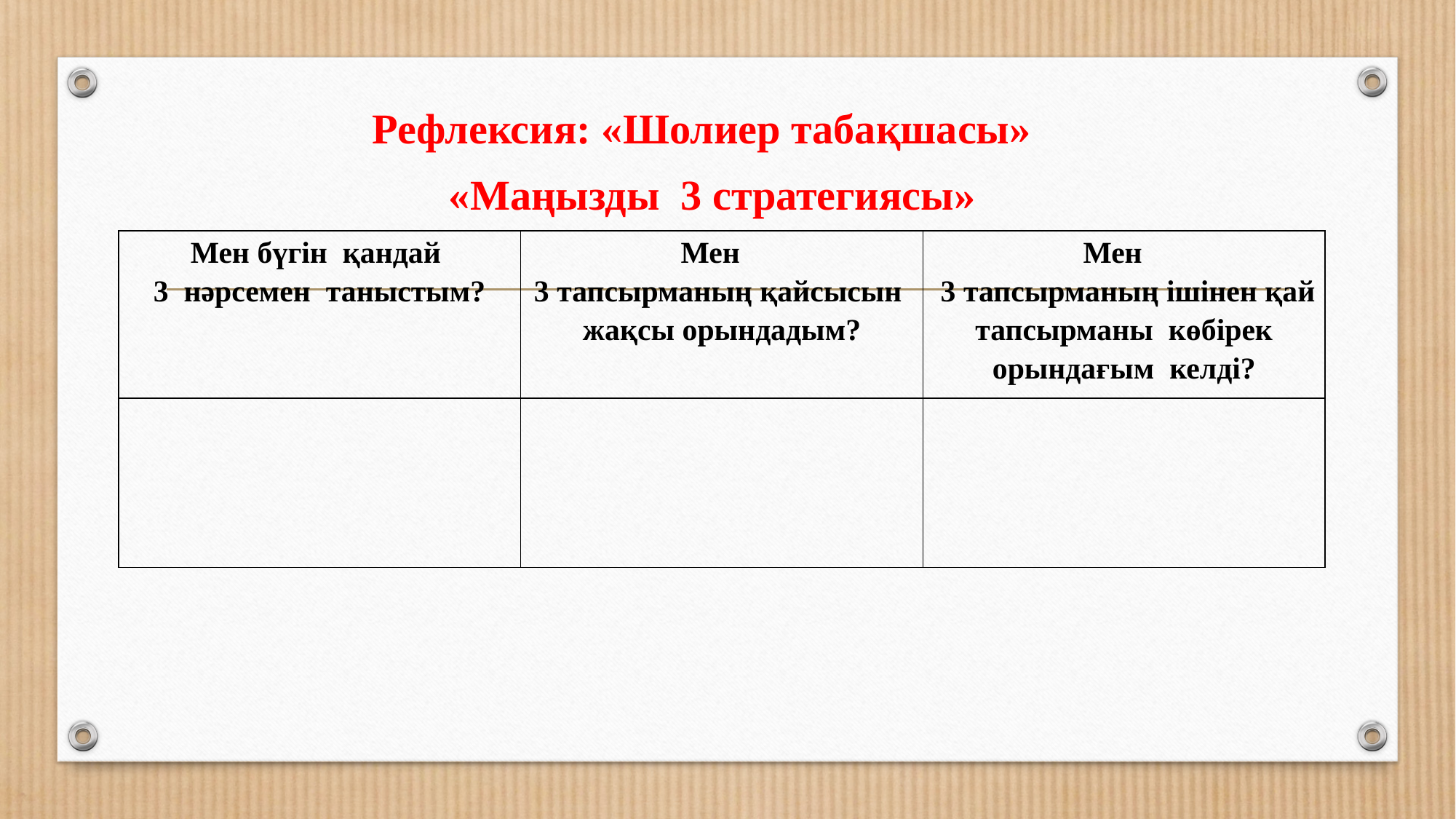

Рефлексия: «Шолиер табақшасы»
«Маңызды  3 стратегиясы»
| Мен бүгін қандай 3 нәрсемен таныстым? | Мен 3 тапсырманың қайсысын жақсы орындадым? | Мен 3 тапсырманың ішінен қай тапсырманы көбірек орындағым келді? |
| --- | --- | --- |
|  |  |  |